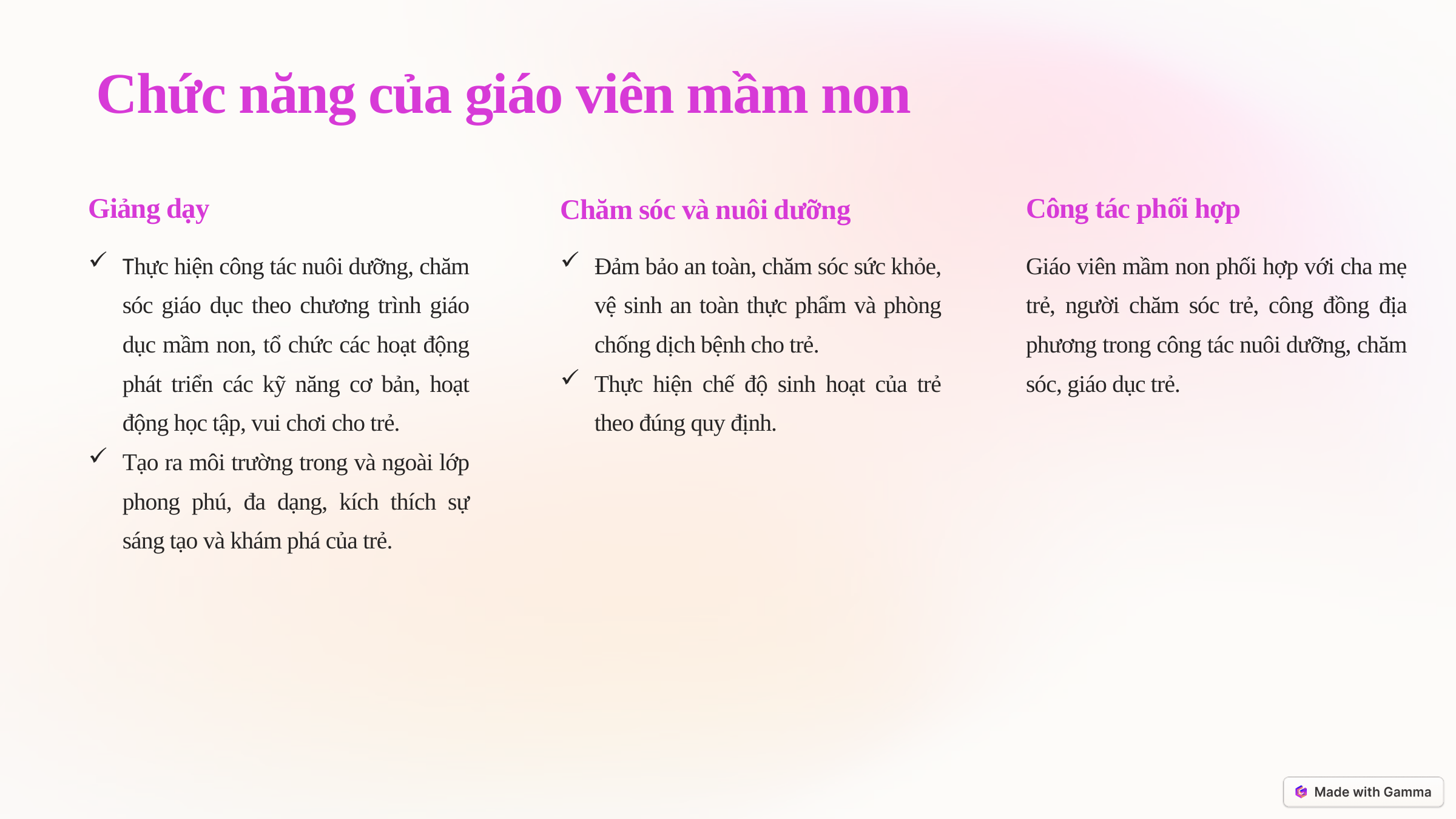

Chức năng của giáo viên mầm non
Giảng dạy
Công tác phối hợp
Chăm sóc và nuôi dưỡng
Đảm bảo an toàn, chăm sóc sức khỏe, vệ sinh an toàn thực phẩm và phòng chống dịch bệnh cho trẻ.
Thực hiện chế độ sinh hoạt của trẻ theo đúng quy định.
Giáo viên mầm non phối hợp với cha mẹ trẻ, người chăm sóc trẻ, công đồng địa phương trong công tác nuôi dưỡng, chăm sóc, giáo dục trẻ.
Thực hiện công tác nuôi dưỡng, chăm sóc giáo dục theo chương trình giáo dục mầm non, tổ chức các hoạt động phát triển các kỹ năng cơ bản, hoạt động học tập, vui chơi cho trẻ.
Tạo ra môi trường trong và ngoài lớp phong phú, đa dạng, kích thích sự sáng tạo và khám phá của trẻ.